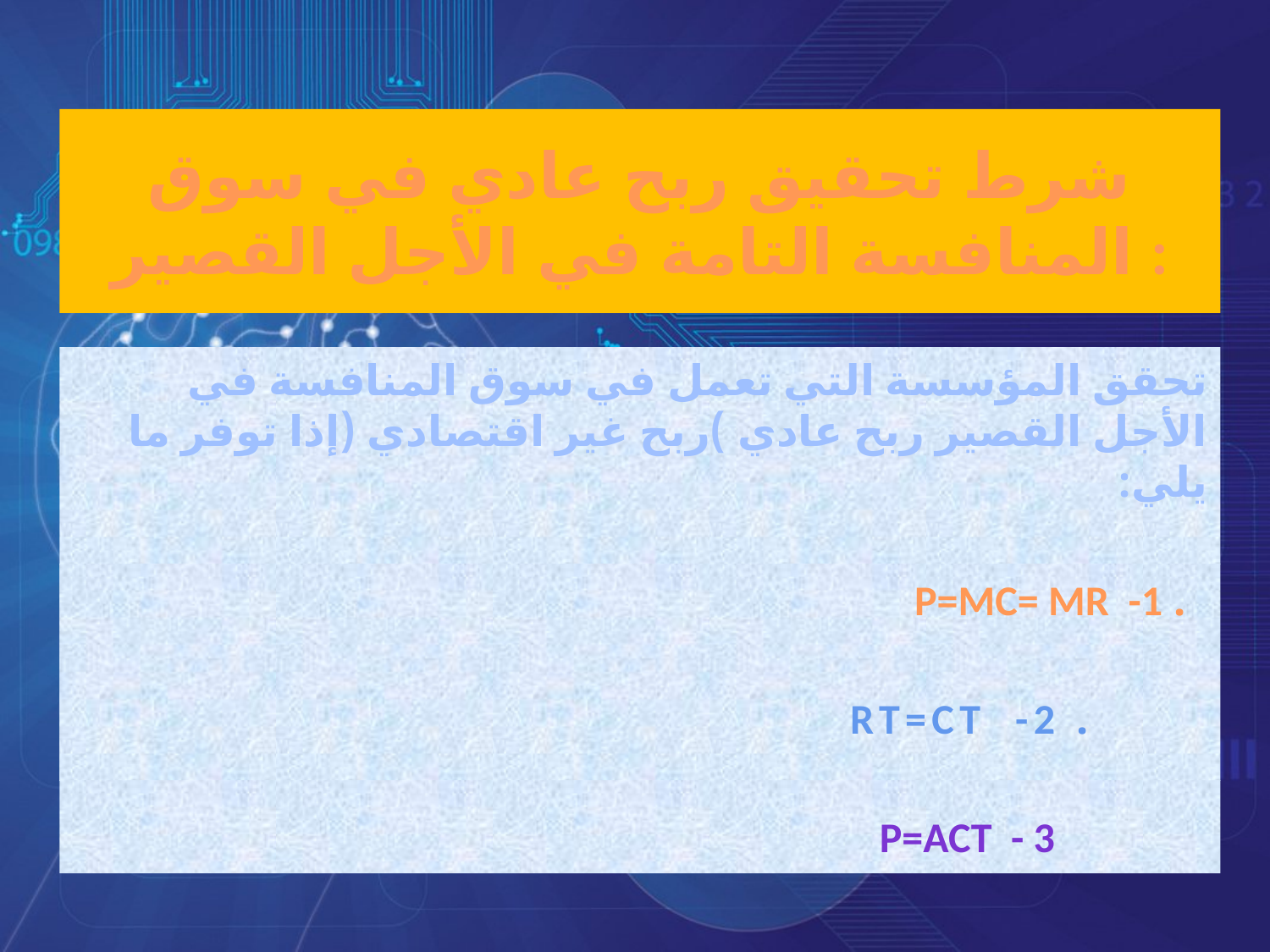

# شرط تحقيق ربح عادي في سوق المنافسة التامة في الأجل القصير :
تحقق المؤسسة التي تعمل في سوق المنافسة في الأجل القصير ربح عادي )ربح غير اقتصادي (إذا توفر ما يلي:

  . P=MC= MR  -1

  . RT=CT  -2

 P=ACT  - 3